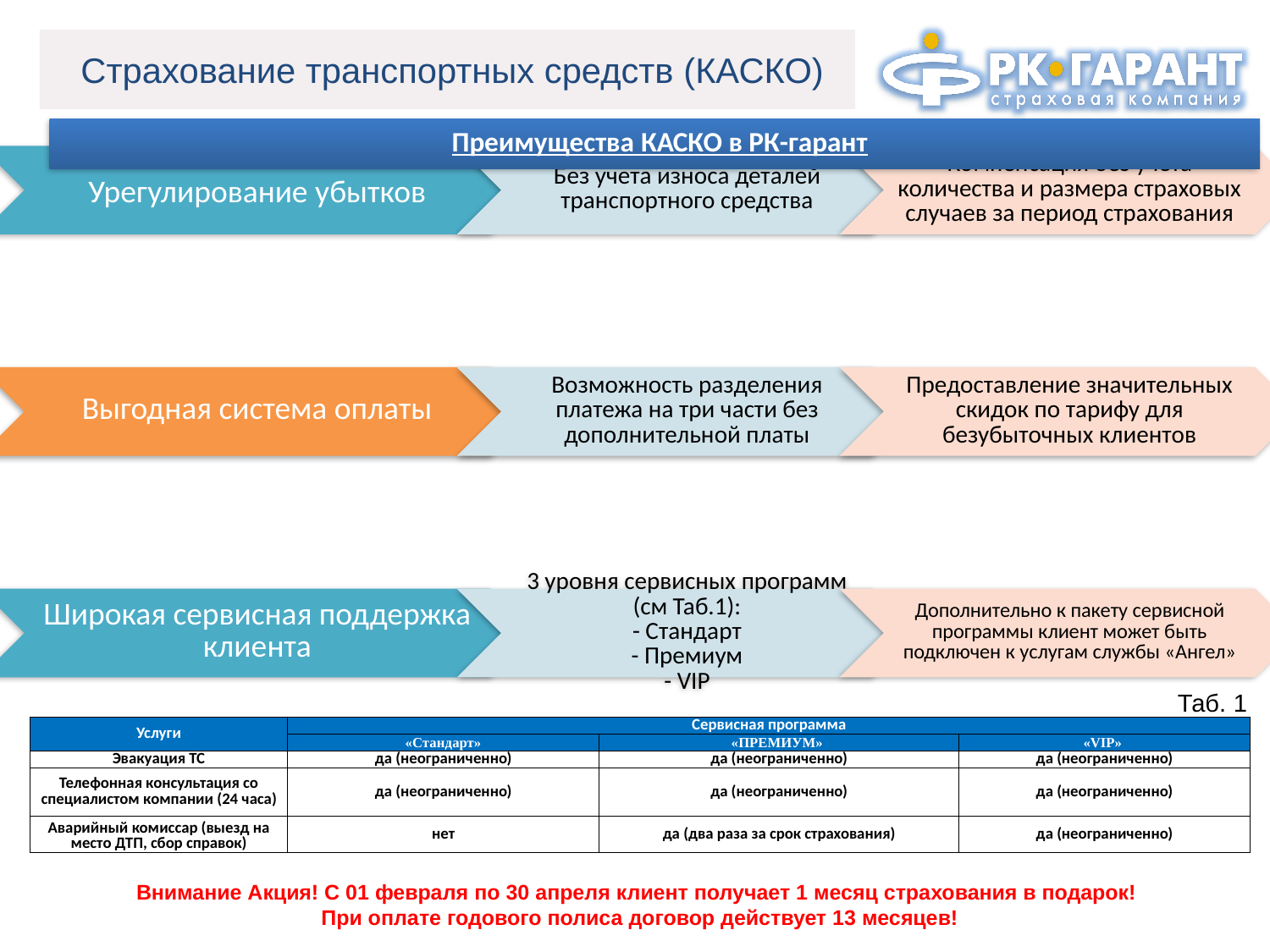

Страхование транспортных средств (КАСКО)
Урегулирование убытков
Без учета износа деталей транспортного средства
Компенсация без учета количества и размера страховых случаев за период страхования
Выгодная система оплаты
Возможность разделения платежа на три части без дополнительной платы
Предоставление значительных скидок по тарифу для безубыточных клиентов
Широкая сервисная поддержка клиента
3 уровня сервисных программ (см Таб.1):
- Стандарт
- Премиум
- VIP
Дополнительно к пакету сервисной программы клиент может быть подключен к услугам службы «Ангел»
Преимущества КАСКО в РК-гарант
Таб. 1
| Услуги | Сервисная программа |  |  |
| --- | --- | --- | --- |
|  | «Стандарт» | «ПРЕМИУМ» | «VIP» |
| Эвакуация ТС | да (неограниченно) | да (неограниченно) | да (неограниченно) |
| Телефонная консультация со специалистом компании (24 часа) | да (неограниченно) | да (неограниченно) | да (неограниченно) |
| Аварийный комиссар (выезд на место ДТП, сбор справок) | нет | да (два раза за срок страхования) | да (неограниченно) |
Внимание Акция! С 01 февраля по 30 апреля клиент получает 1 месяц страхования в подарок!
При оплате годового полиса договор действует 13 месяцев!